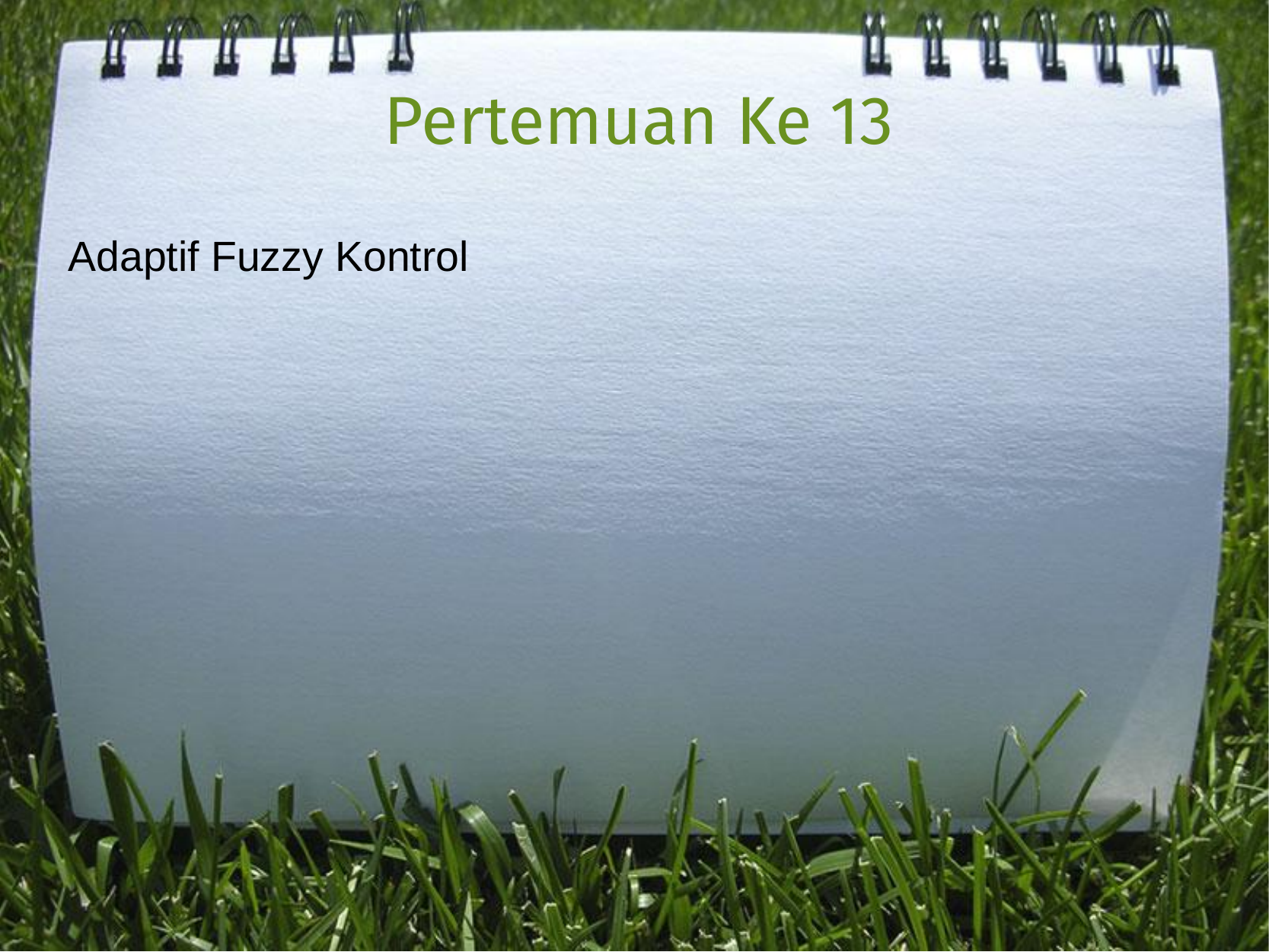

# Pertemuan Ke 13
Adaptif Fuzzy Kontrol